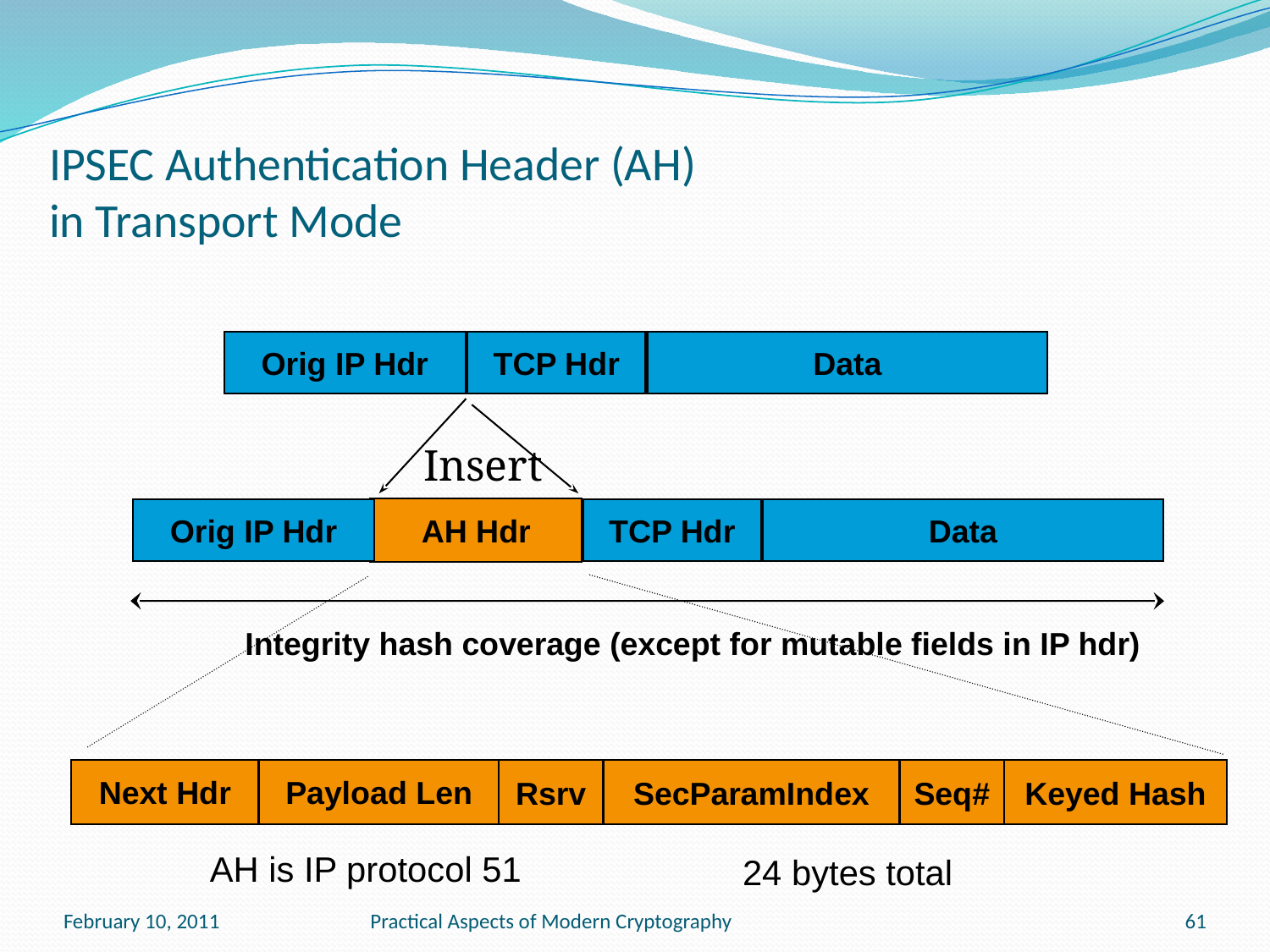

# IPSEC Authentication Header (AH) in Transport Mode
Orig IP Hdr
TCP Hdr
Data

Insert
AH Hdr
Orig IP Hdr
TCP Hdr
Data

Integrity hash coverage (except for mutable fields in IP hdr)
Next Hdr
Payload Len
Rsrv
SecParamIndex
Seq#
Keyed Hash
AH is IP protocol 51
24 bytes total
February 10, 2011
Practical Aspects of Modern Cryptography
61